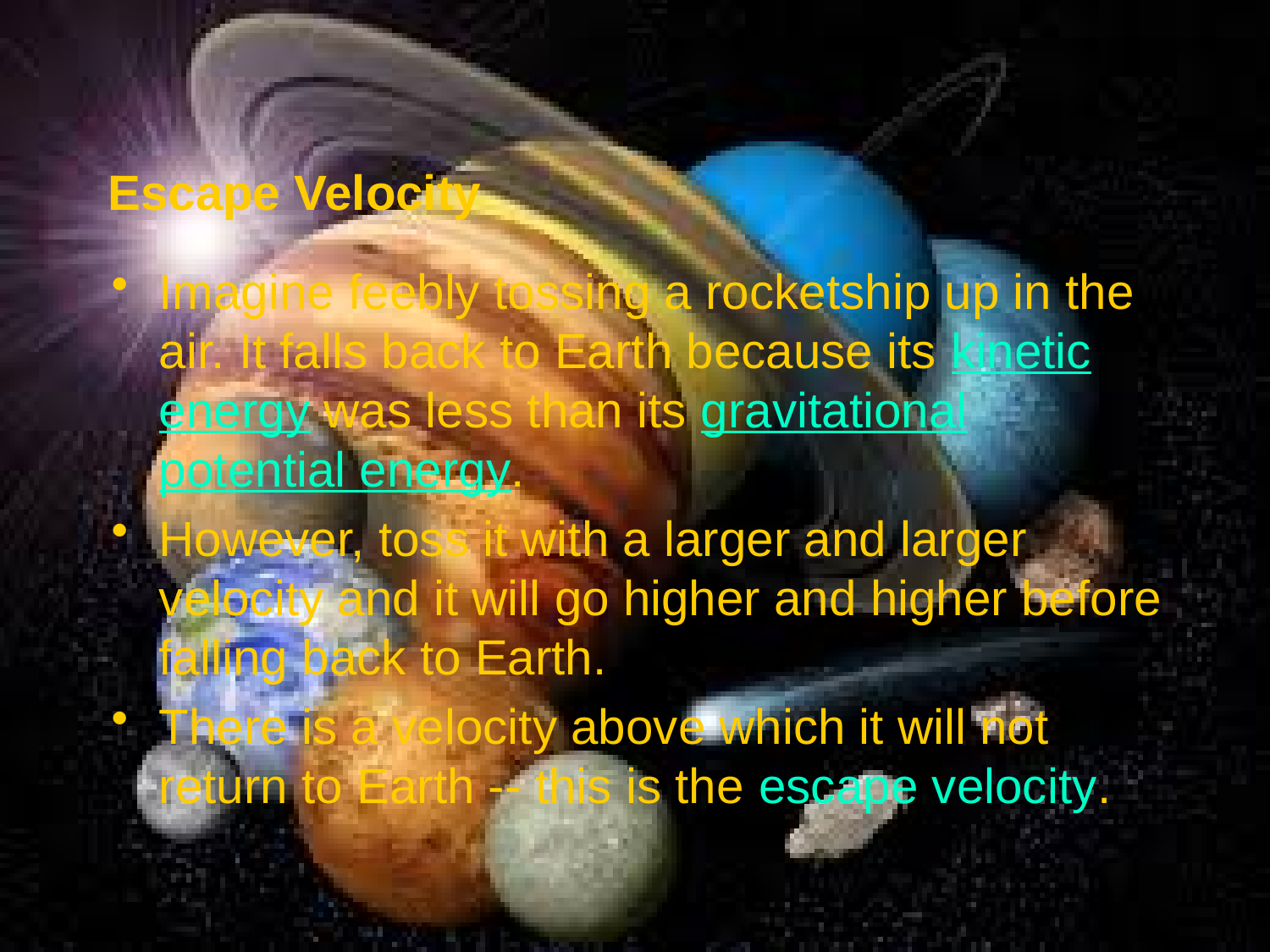

# Escape Velocity
Imagine feebly tossing a rocketship up in the air. It falls back to Earth because its kinetic energy was less than its gravitational potential energy.
However, toss it with a larger and larger velocity and it will go higher and higher before falling back to Earth.
There is a velocity above which it will not return to Earth -- this is the escape velocity.